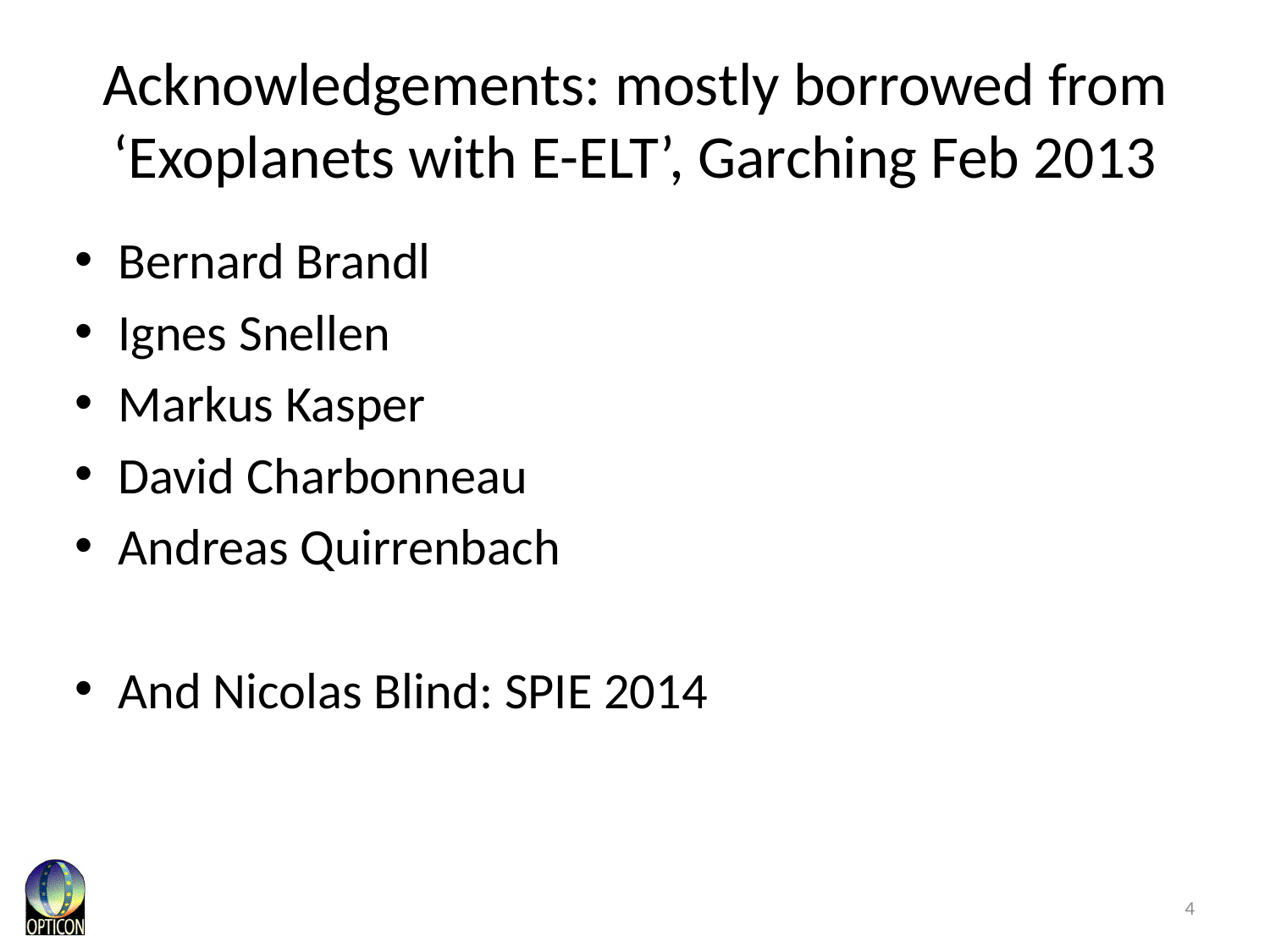

# Acknowledgements: mostly borrowed from ‘Exoplanets with E-ELT’, Garching Feb 2013
Bernard Brandl
Ignes Snellen
Markus Kasper
David Charbonneau
Andreas Quirrenbach

And Nicolas Blind: SPIE 2014

4